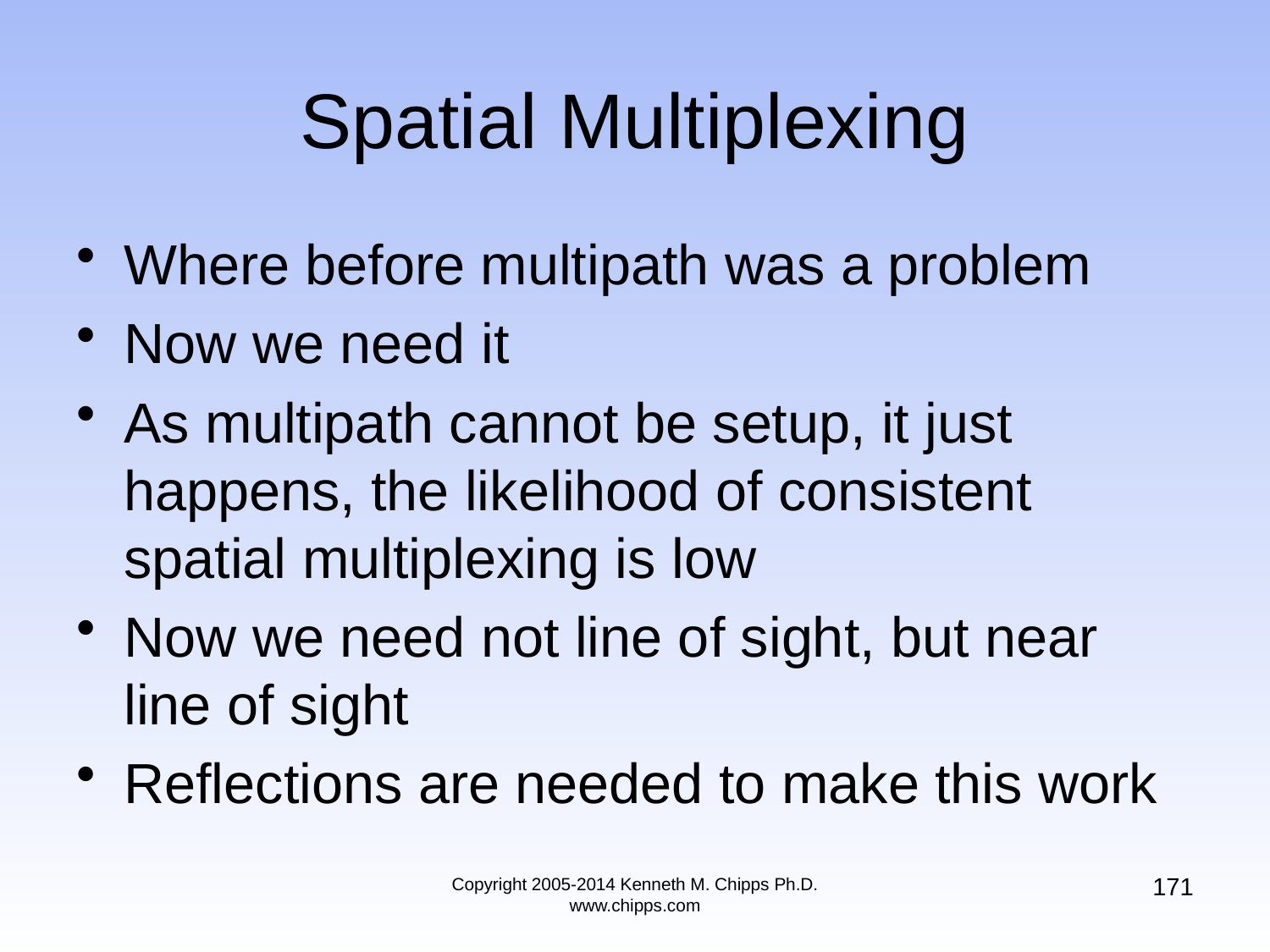

# Spatial Multiplexing
Where before multipath was a problem
Now we need it
As multipath cannot be setup, it just happens, the likelihood of consistent spatial multiplexing is low
Now we need not line of sight, but near line of sight
Reflections are needed to make this work
171
Copyright 2005-2014 Kenneth M. Chipps Ph.D. www.chipps.com